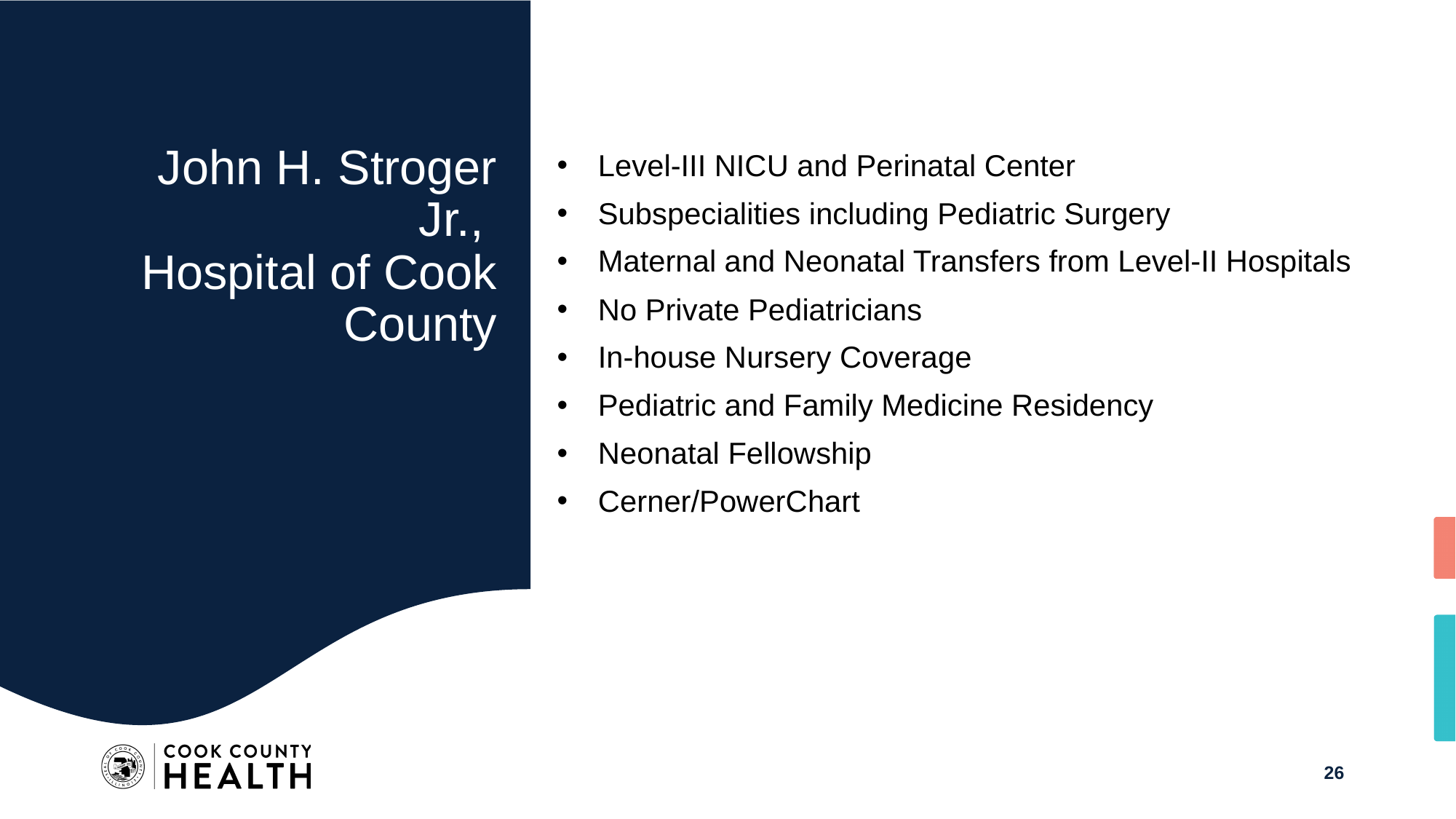

Level-III NICU and Perinatal Center
Subspecialities including Pediatric Surgery
Maternal and Neonatal Transfers from Level-II Hospitals
No Private Pediatricians
In-house Nursery Coverage
Pediatric and Family Medicine Residency
Neonatal Fellowship
Cerner/PowerChart
# John H. Stroger Jr.,  Hospital of Cook County

26